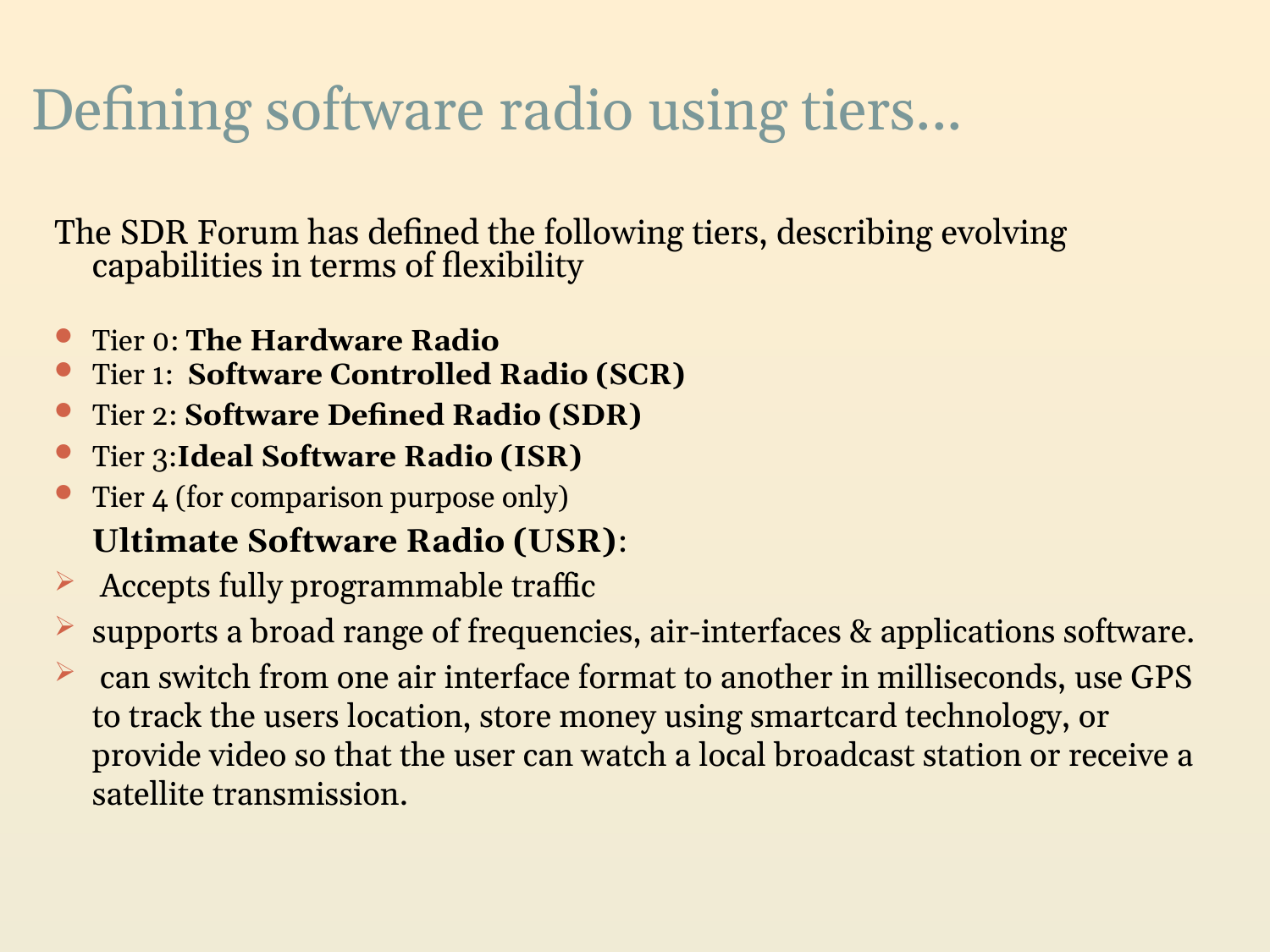

Defining software radio using tiers...
The SDR Forum has defined the following tiers, describing evolving capabilities in terms of flexibility

Tier 0: The Hardware Radio
Tier 1:  Software Controlled Radio (SCR)
Tier 2: Software Defined Radio (SDR)
Tier 3:Ideal Software Radio (ISR)
Tier 4 (for comparison purpose only)
	Ultimate Software Radio (USR):
 Accepts fully programmable traffic
supports a broad range of frequencies, air-interfaces & applications software.
 can switch from one air interface format to another in milliseconds, use GPS to track the users location, store money using smartcard technology, or provide video so that the user can watch a local broadcast station or receive a satellite transmission.